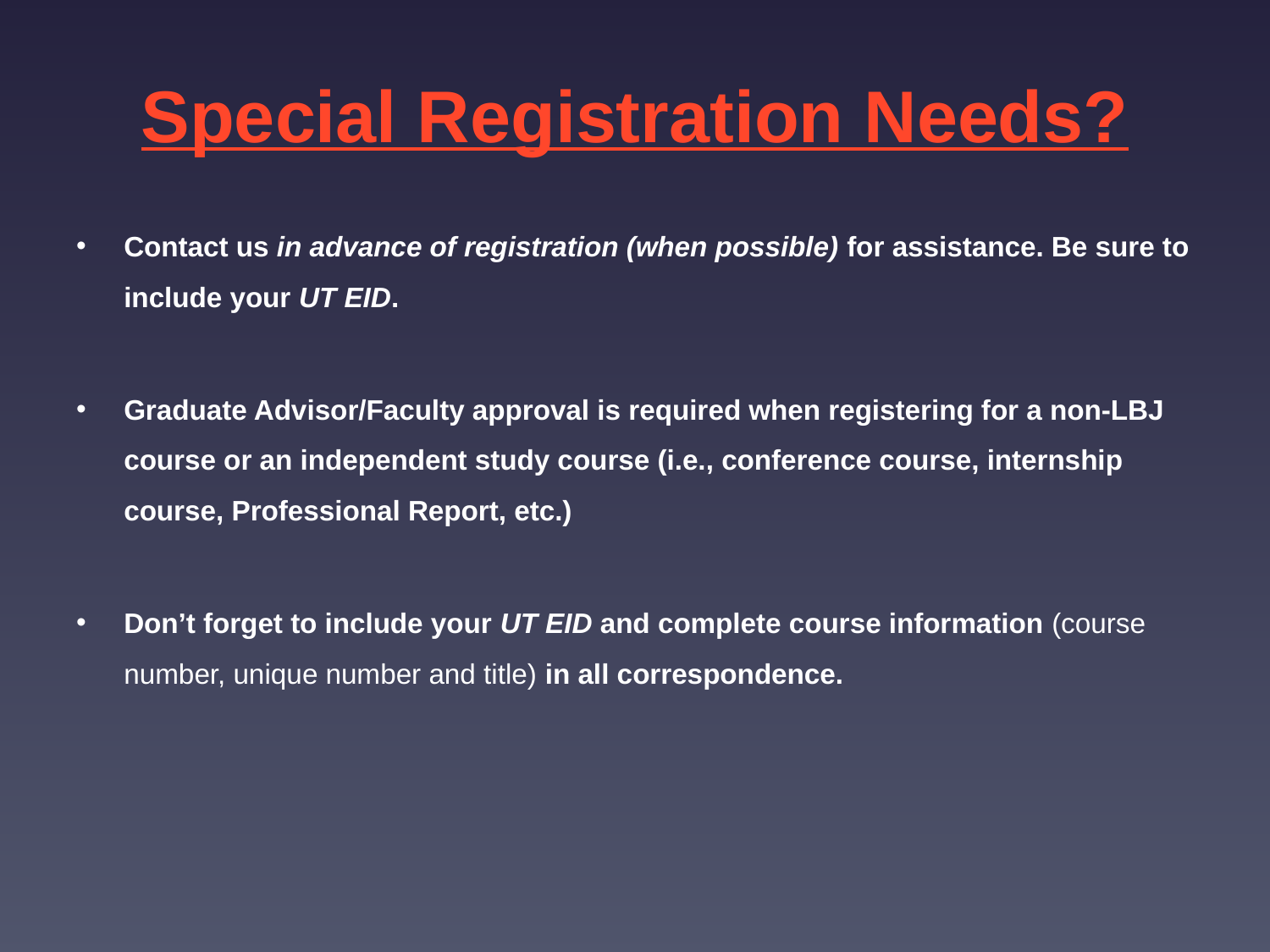

# Special Registration Needs?
Contact us in advance of registration (when possible) for assistance. Be sure to include your UT EID.

Graduate Advisor/Faculty approval is required when registering for a non-LBJ course or an independent study course (i.e., conference course, internship course, Professional Report, etc.)

Don’t forget to include your UT EID and complete course information (course number, unique number and title) in all correspondence.